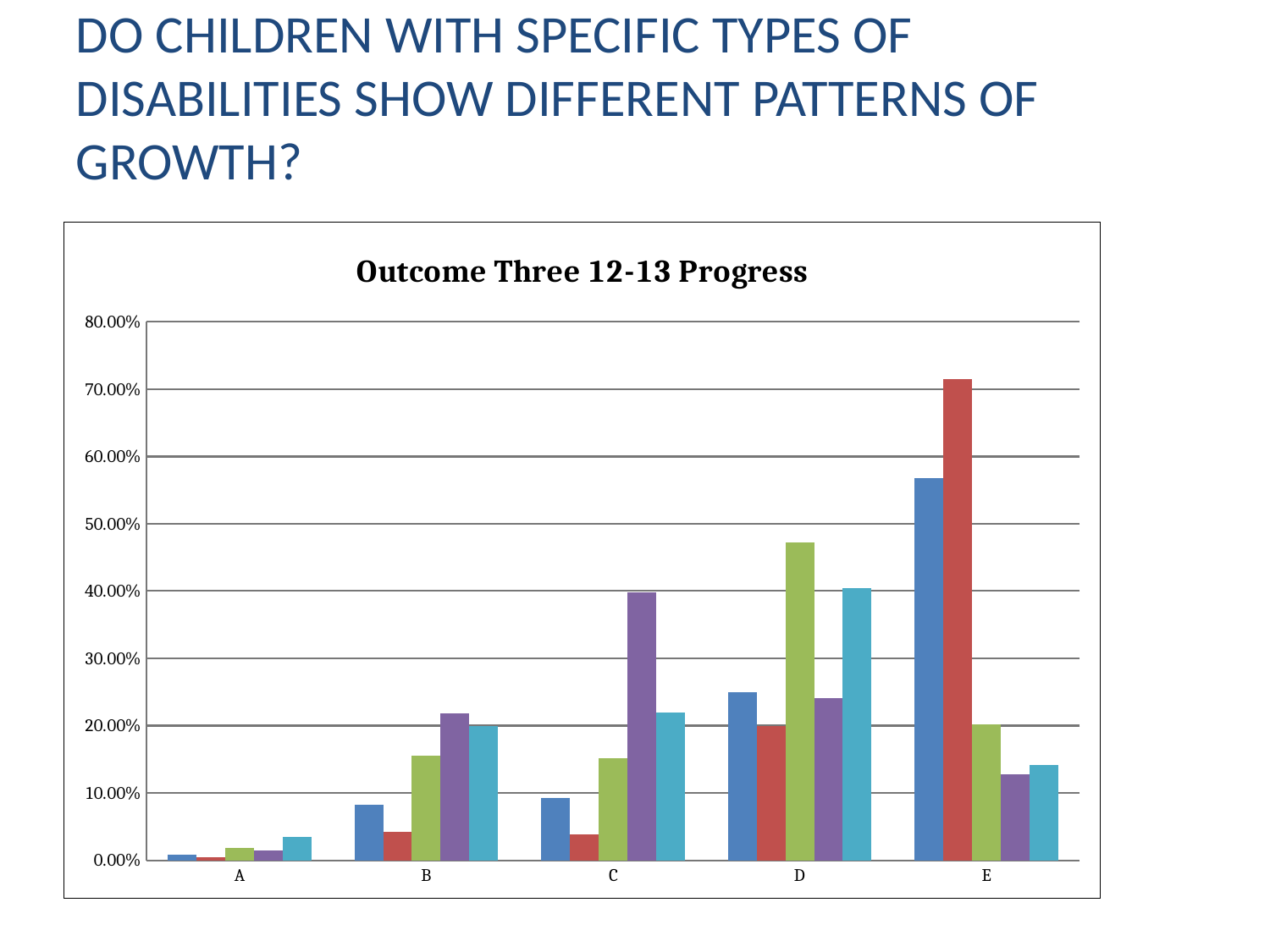

# Do Children with Specific Types of Disabilities Show Different Patterns of Growth?

### Chart: Outcome Three 12-13 Progress

| Category | State n = 2830 | Speech Language n = 2062 | SDD n = 341 | Autism n = 133 | OHI n = 142 |
|---|---|---|---|---|---|
| A | 0.008000000000000002 | 0.005000000000000001 | 0.018 | 0.014999999999999998 | 0.03500000000000001 |
| B | 0.082 | 0.04200000000000001 | 0.15500000000000003 | 0.21800000000000003 | 0.199 |
| C | 0.09200000000000003 | 0.038 | 0.15200000000000002 | 0.3980000000000001 | 0.22 |
| D | 0.25 | 0.199 | 0.47200000000000003 | 0.24100000000000005 | 0.404 |
| E | 0.568 | 0.7150000000000001 | 0.202 | 0.128 | 0.14200000000000002 |